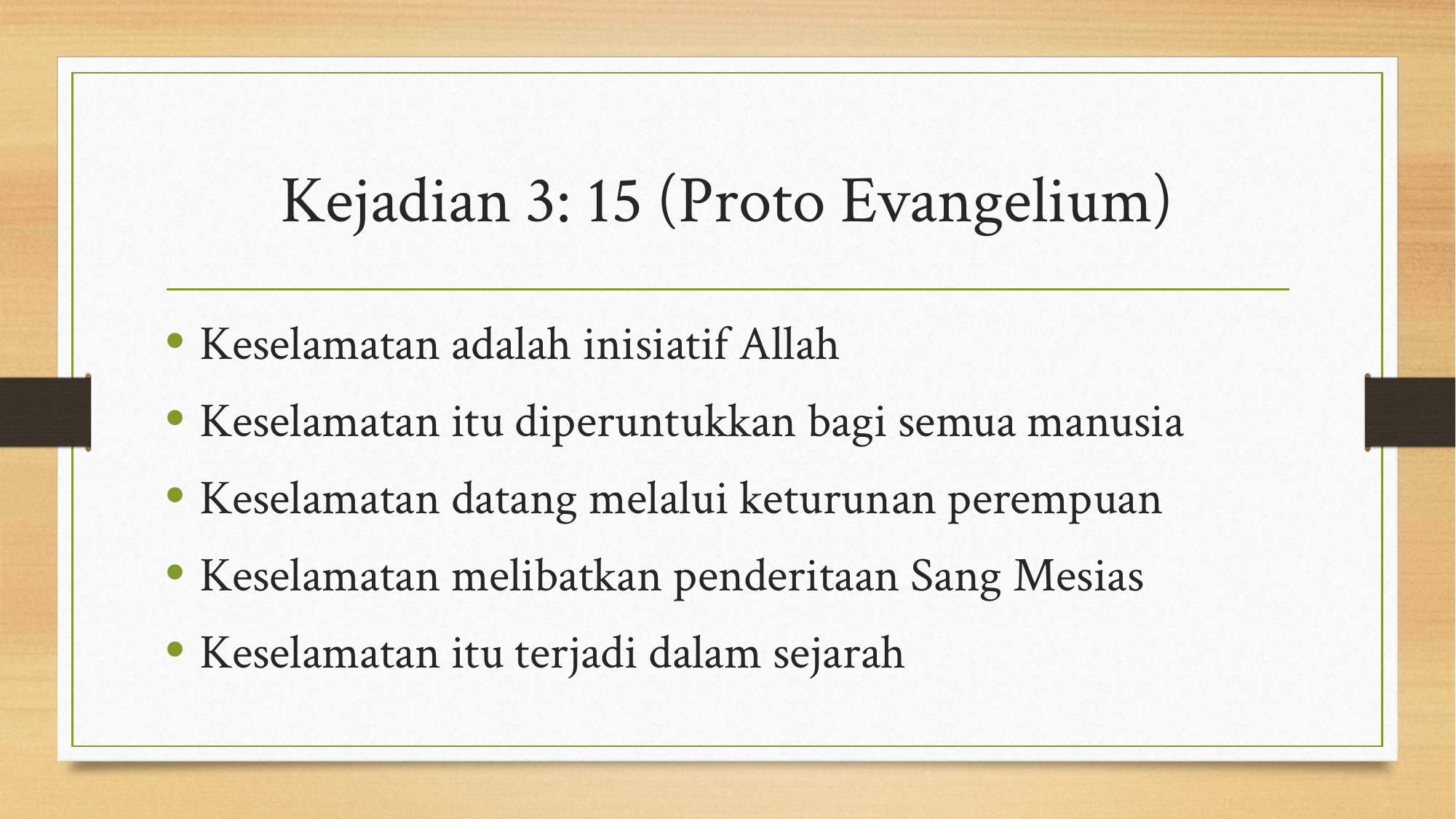

# Kejadian 3: 15 (Proto Evangelium)
Keselamatan adalah inisiatif Allah
Keselamatan itu diperuntukkan bagi semua manusia
Keselamatan datang melalui keturunan perempuan
Keselamatan melibatkan penderitaan Sang Mesias
Keselamatan itu terjadi dalam sejarah